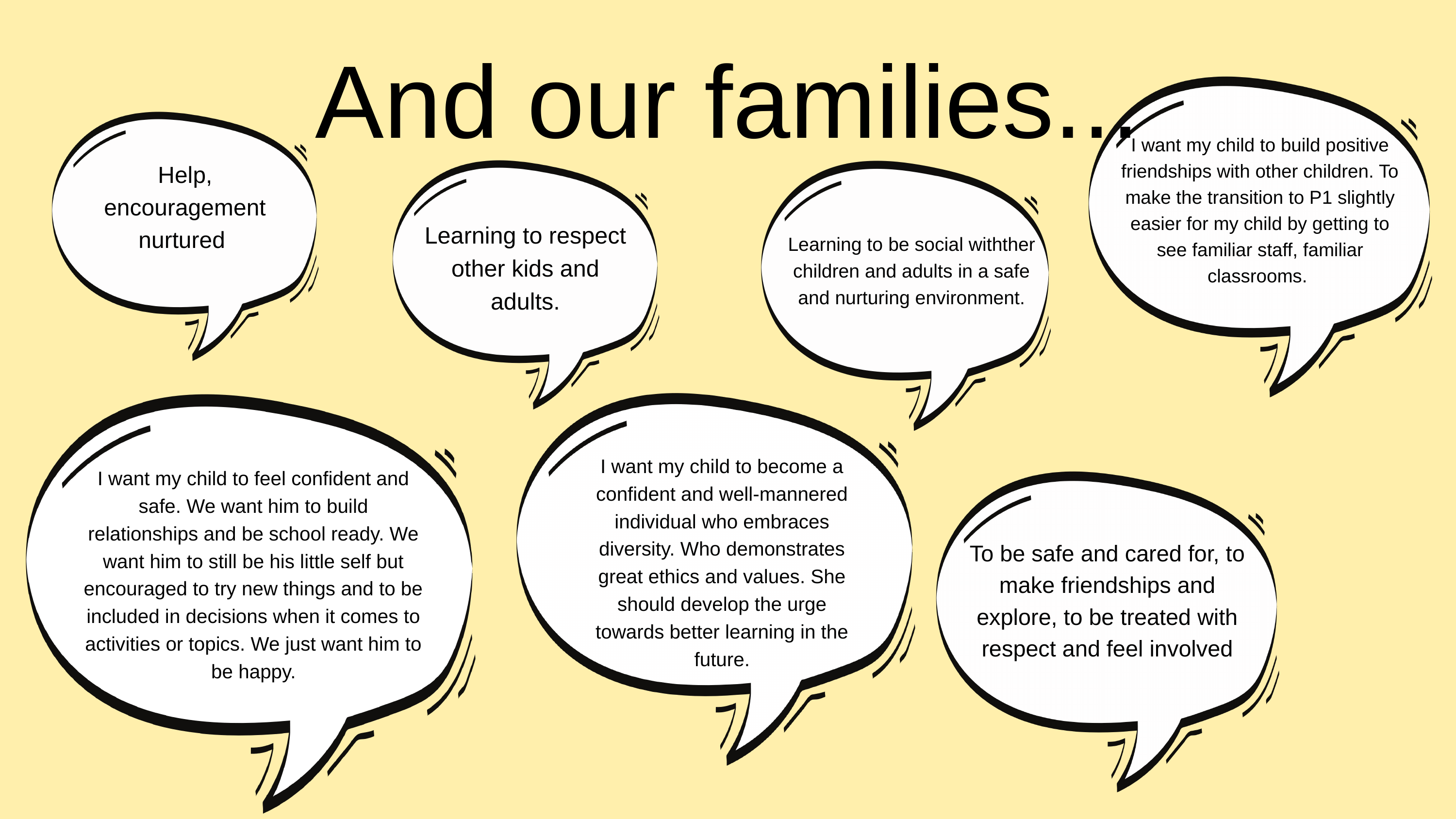

And our families...

I want my child to build positive friendships with other children. To make the transition to P1 slightly easier for my child by getting to see familiar staff, familiar classrooms.

Help, encouragement nurtured ​

Learning to respect other kids and adults.​
Learning to be social withther children and adults in a safe and nurturing environment.

I want my child to become a confident and well-mannered individual who embraces diversity. Who demonstrates great ethics and values. She should develop the urge towards better learning in the future.
I want my child to feel confident and safe. We want him to build relationships and be school ready. We want him to still be his little self but encouraged to try new things and to be included in decisions when it comes to activities or topics. We just want him to be happy.​

To be safe and cared for, to make friendships and explore, to be treated with respect and feel involved​